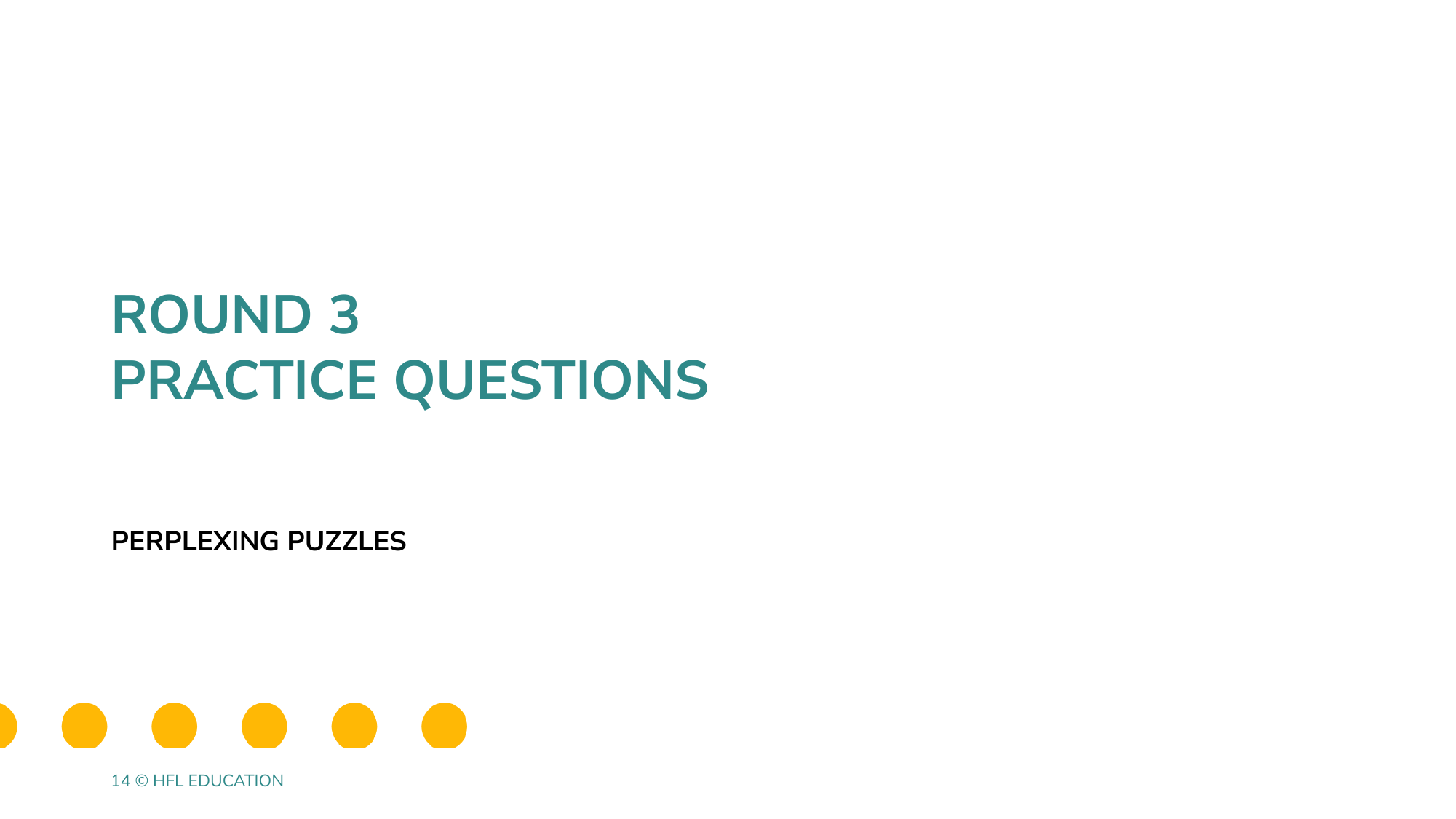

# Round 3 PRACTICE QUESTIONS
PERPLEXING PUZZLES